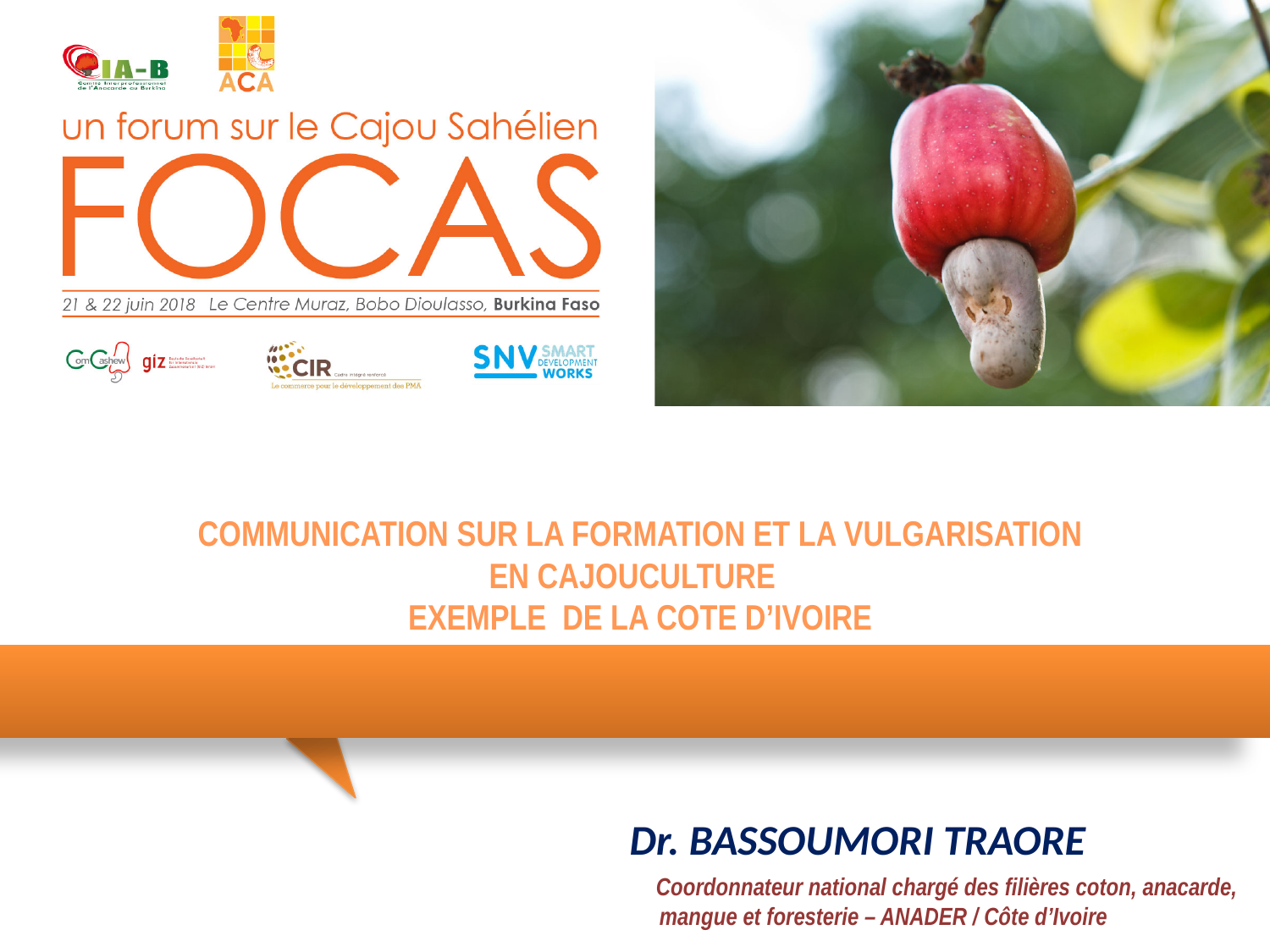

COMMUNICATION SUR LA FORMATION ET LA VULGARISATION EN CAJOUCULTURE
EXEMPLE  DE LA COTE D’IVOIRE

Dr. BASSOUMORI TRAORE
	Coordonnateur national chargé des filières coton, anacarde, mangue et foresterie – ANADER / Côte d’Ivoire